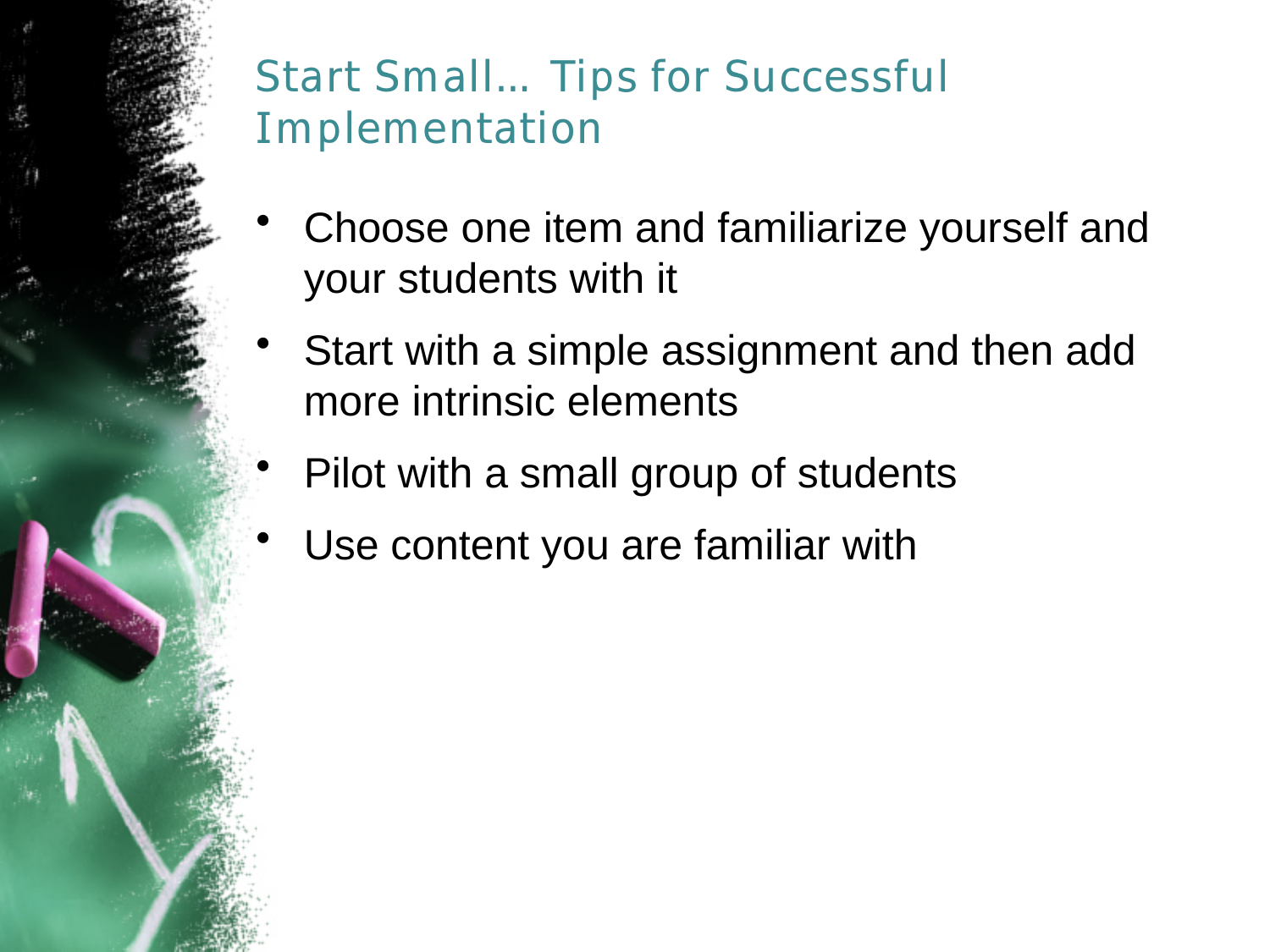

# Start Small… Tips for Successful Implementation
Choose one item and familiarize yourself and your students with it
Start with a simple assignment and then add more intrinsic elements
Pilot with a small group of students
Use content you are familiar with